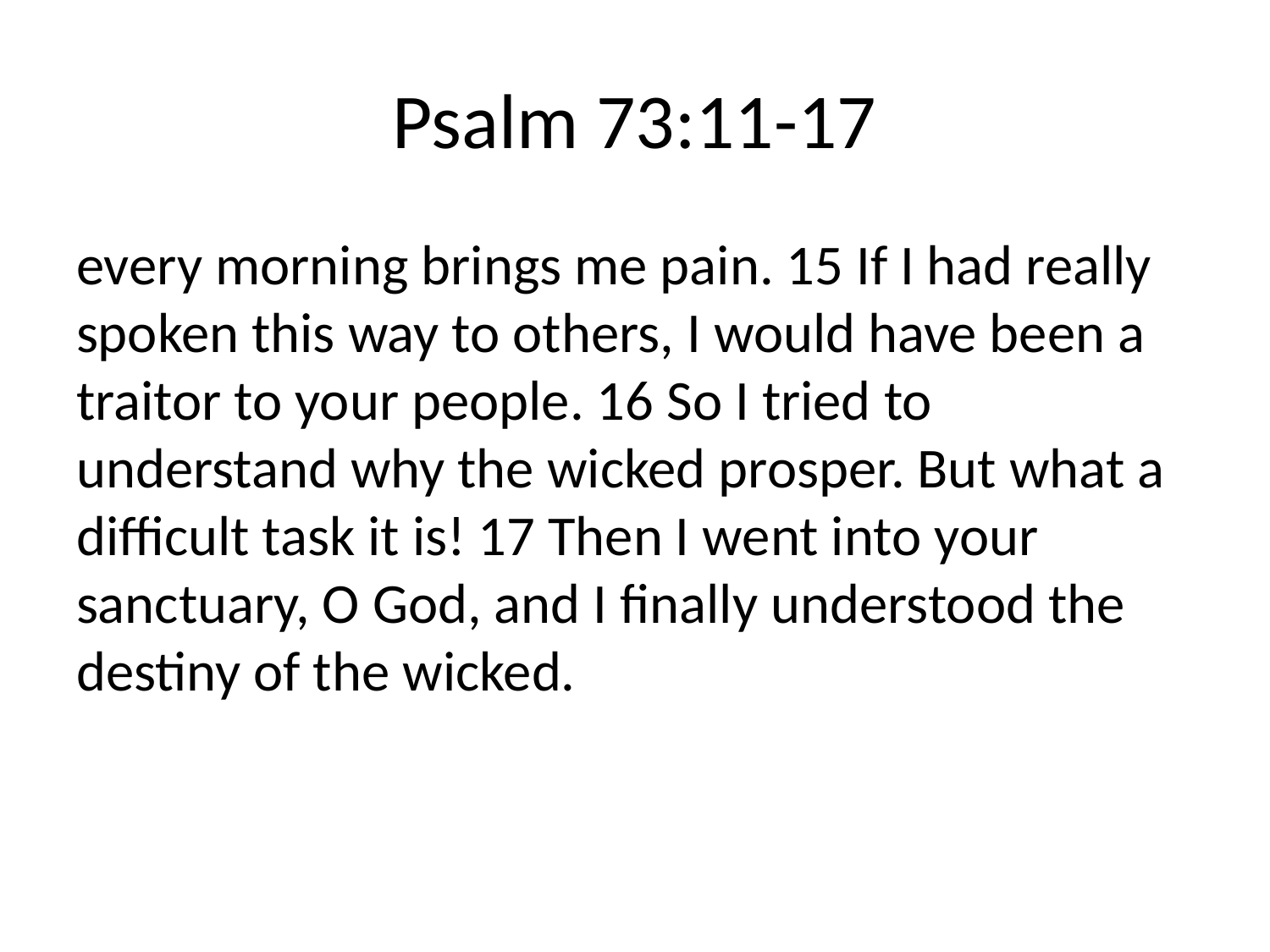

# Psalm 73:11-17
every morning brings me pain. 15 If I had really spoken this way to others, I would have been a traitor to your people. 16 So I tried to understand why the wicked prosper. But what a difficult task it is! 17 Then I went into your sanctuary, O God, and I finally understood the destiny of the wicked.